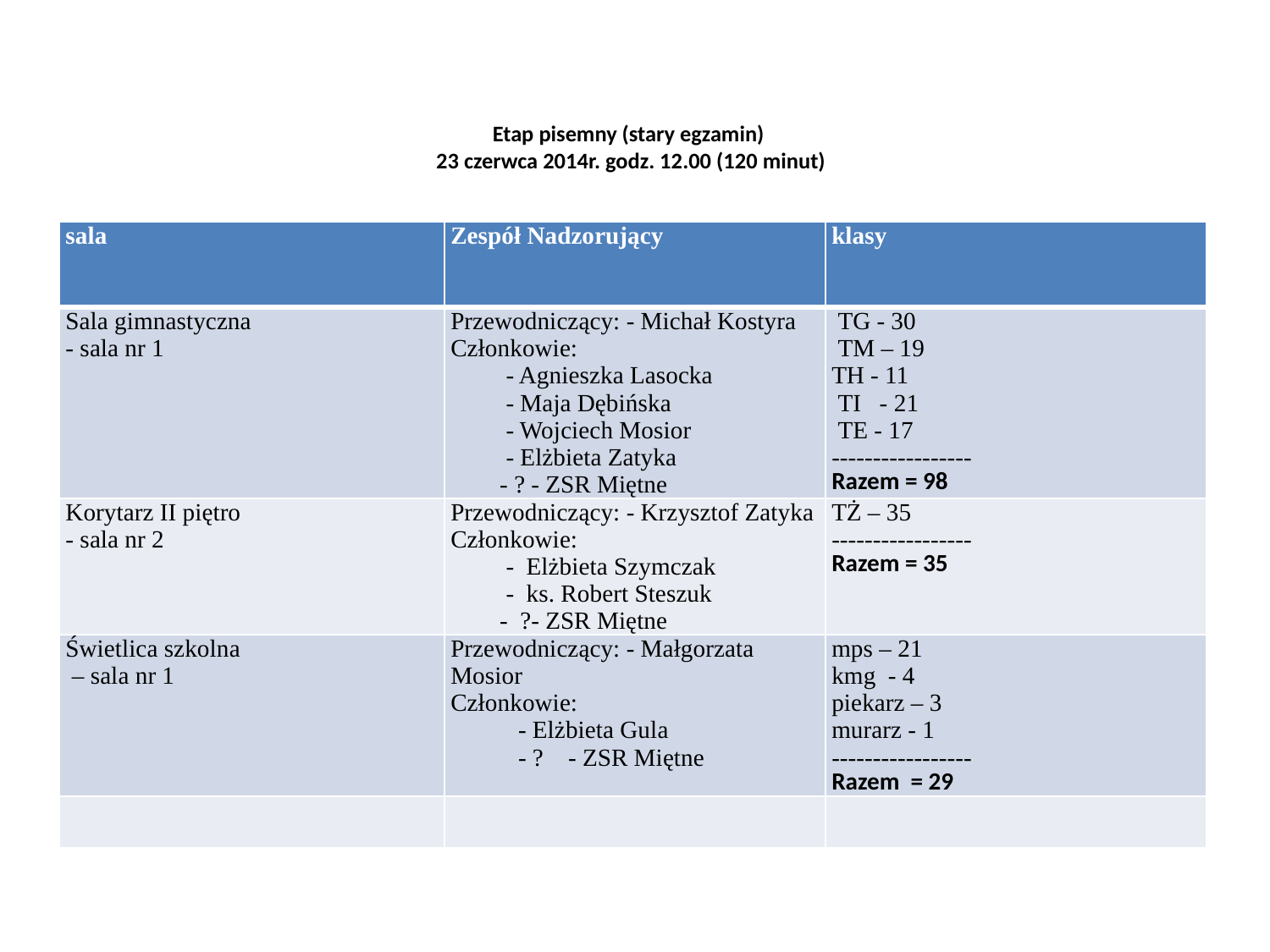

# Etap pisemny (stary egzamin) 23 czerwca 2014r. godz. 12.00 (120 minut)
| sala | Zespół Nadzorujący | klasy |
| --- | --- | --- |
| Sala gimnastyczna - sala nr 1 | Przewodniczący: - Michał Kostyra Członkowie: - Agnieszka Lasocka - Maja Dębińska - Wojciech Mosior - Elżbieta Zatyka - ? - ZSR Miętne | TG - 30 TM – 19 TH - 11 TI - 21 TE - 17 ----------------- Razem = 98 |
| Korytarz II piętro - sala nr 2 | Przewodniczący: - Krzysztof Zatyka Członkowie: - Elżbieta Szymczak - ks. Robert Steszuk - ?- ZSR Miętne | TŻ – 35 ----------------- Razem = 35 |
| Świetlica szkolna – sala nr 1 | Przewodniczący: - Małgorzata Mosior Członkowie: - Elżbieta Gula - ? - ZSR Miętne | mps – 21 kmg - 4 piekarz – 3 murarz - 1 ----------------- Razem = 29 |
|  |  |  |